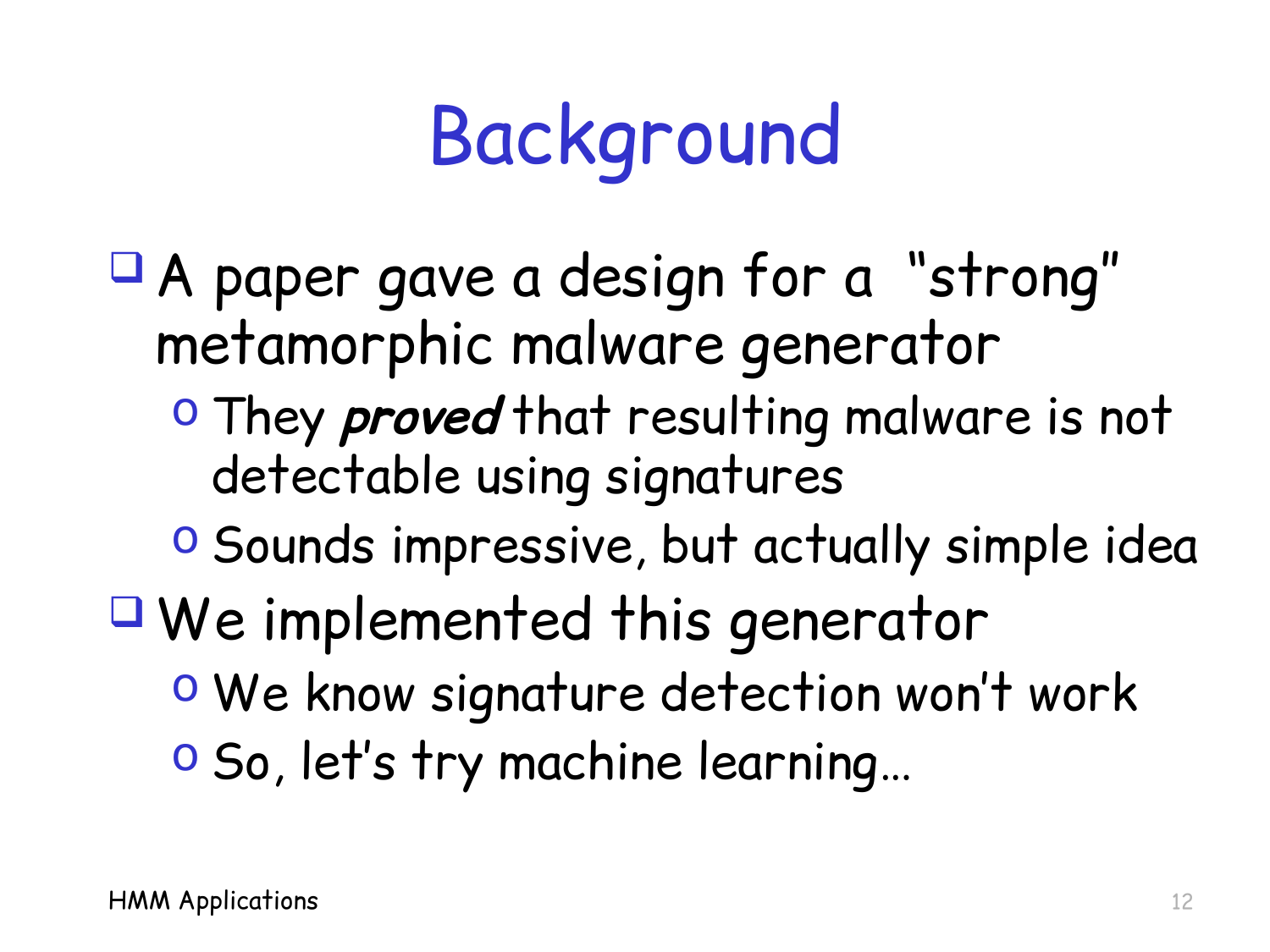

# Background
A paper gave a design for a  “strong” metamorphic malware generator
They proved that resulting malware is not detectable using signatures
Sounds impressive, but actually simple idea
We implemented this generator
We know signature detection won’t work
So, let’s try machine learning…
HMM Applications
12